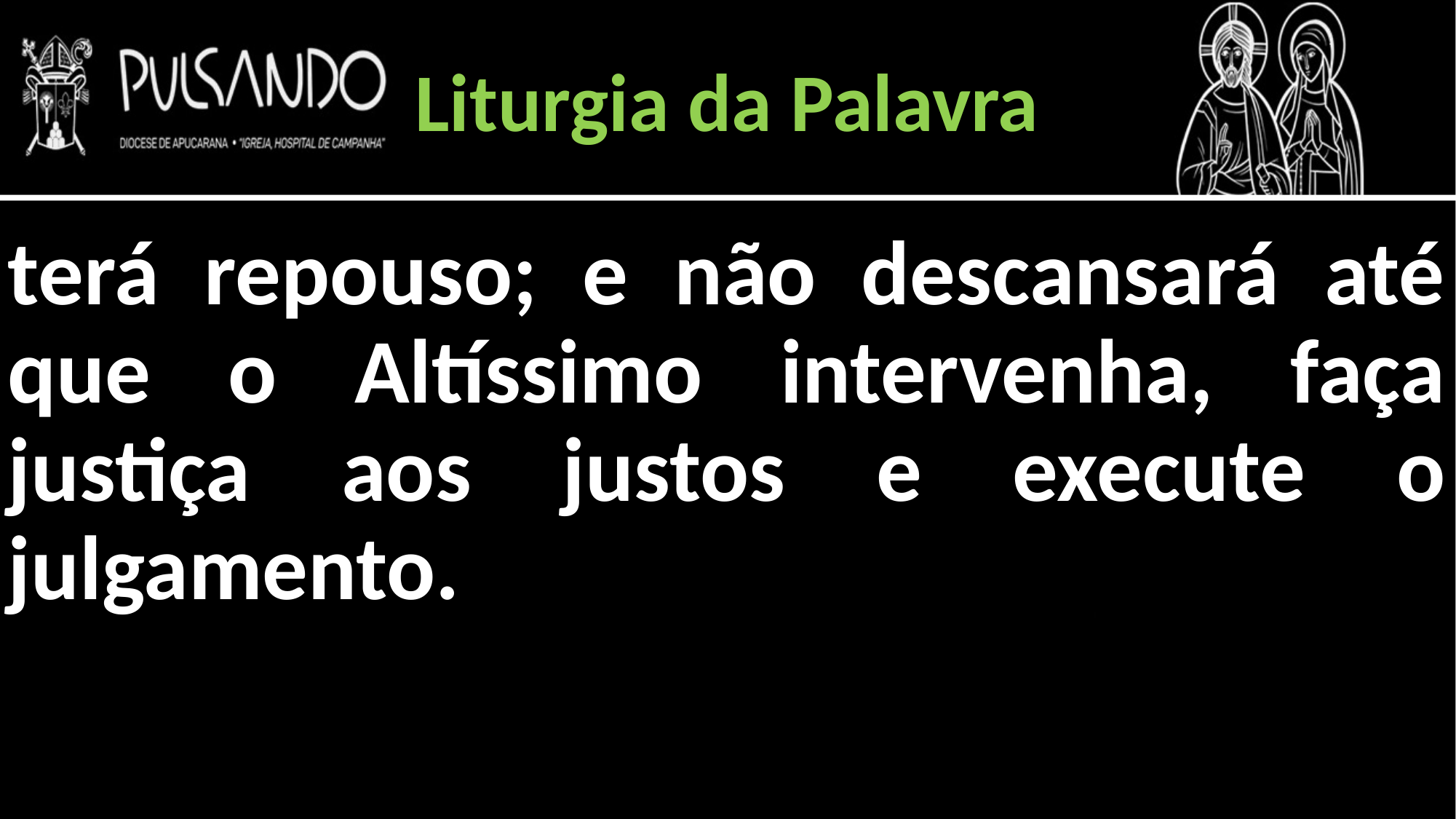

Liturgia da Palavra
terá repouso; e não descansará até que o Altíssimo intervenha, faça justiça aos justos e execute o julgamento.